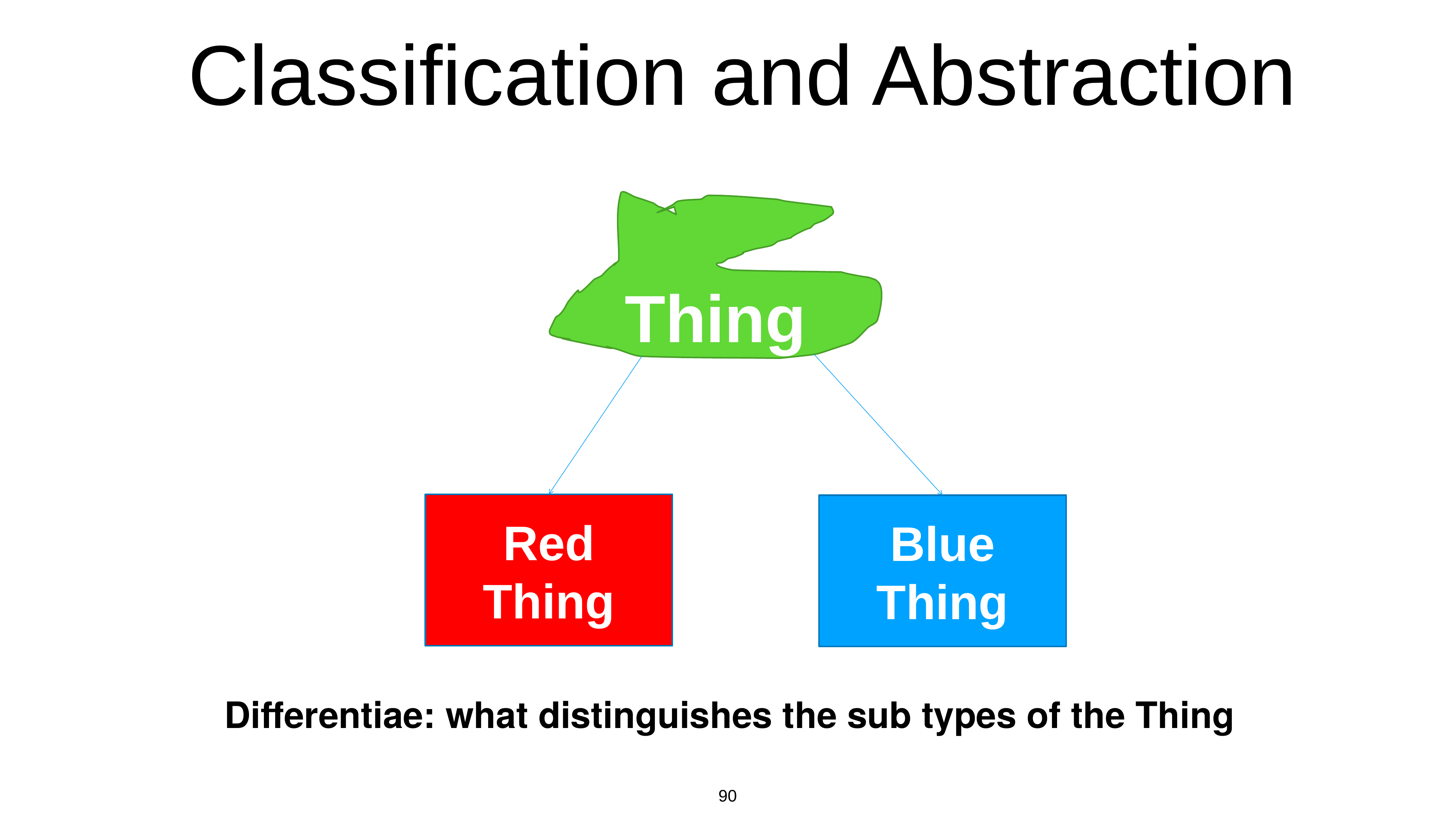

# Classification and Abstraction
Thing
Red Thing
Blue Thing
Differentiae: what distinguishes the sub types of the Thing
90